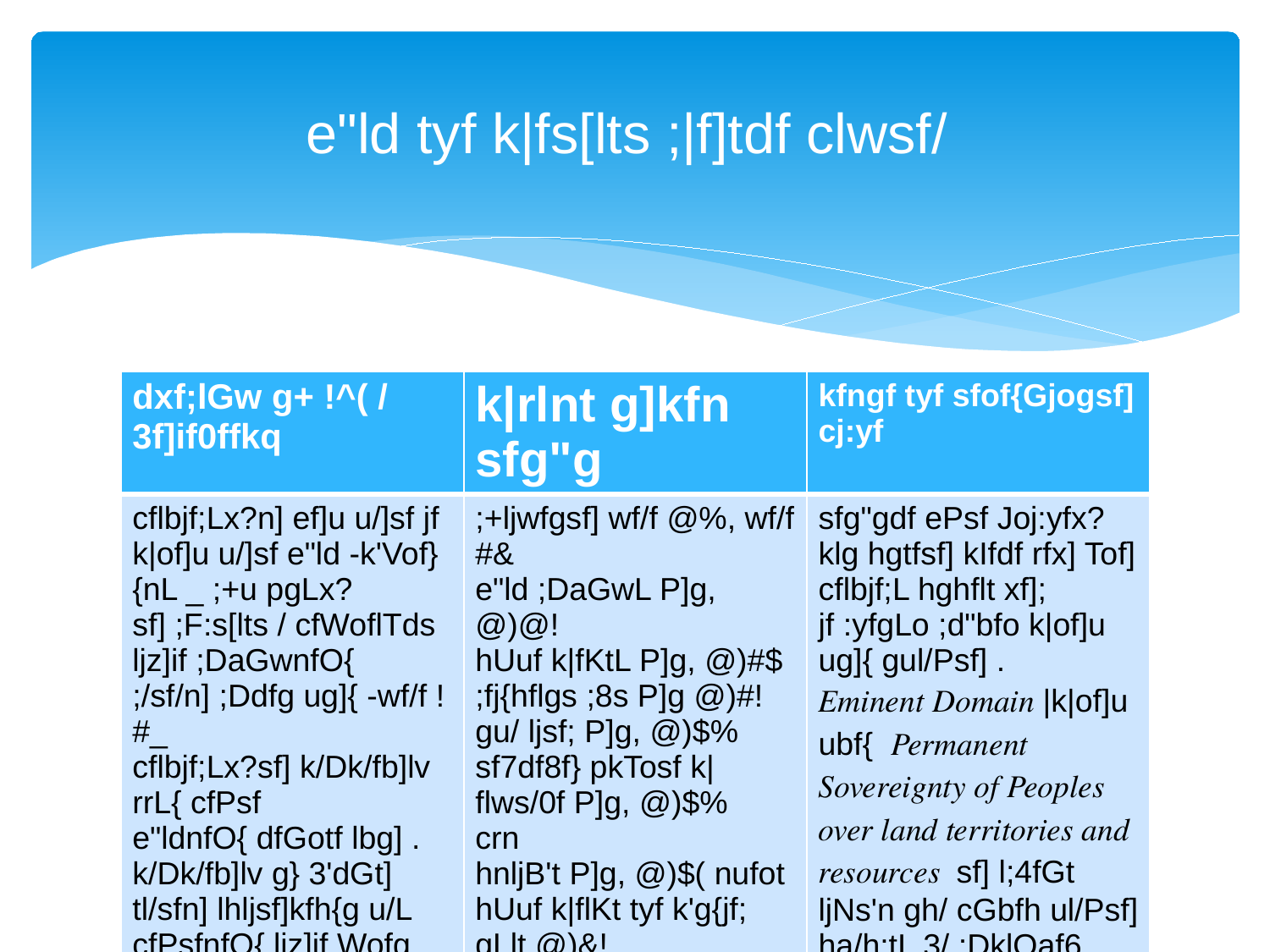

# e"ld tyf k|fs[lts ;|f]tdf clwsf/
| dxf;lGw g+ !^( / 3f]if0ffkq | k|rlnt g]kfn sfg"g | kfngf tyf sfof{Gjogsf] cj:yf |
| --- | --- | --- |
| cflbjf;Lx?n] ef]u u/]sf jf k|of]u u/]sf e"ld -k'Vof}{nL \_ ;+u pgLx?sf] ;F:s[lts / cfWoflTds ljz]if ;DaGwnfO{ ;/sf/n] ;Ddfg ug]{ -wf/f !#\_ cflbjf;Lx?sf] k/Dk/fb]lv rrL{ cfPsf e"ldnfO{ dfGotf lbg] . k/Dk/fb]lv g} 3'dGt] tl/sfn] lhljsf]kfh{g u/L cfPsfnfO{ ljz]if Wofg lbg] . -wf/f !$\_ e"lddf /x]sf ;|f]tsf] k|of]u, Joj:yfkg / ;+/If0fdf ;xefuL agfpg], nfe tyf Ifltk"lt{ kfpg] clwsf/ /xg] wf/f -!%\_ | ;+ljwfgsf] wf/f @%, wf/f #& e"ld ;DaGwL P]g, @)@! hUuf k|fKtL P]g, @)#$ ;fj{hflgs ;8s P]g @)#! gu/ ljsf; P]g, @)$% sf7df8f} pkTosf k|flws/0f P]g, @)$% crn hnljB't P]g, @)$( nufot hUuf k|flKt tyf k'g{jf; gLlt @)&! | sfg"gdf ePsf Joj:yfx? klg hgtfsf] kIfdf rfx] Tof] cflbjf;L hghflt xf]; jf :yfgLo ;d"bfo k|of]u ug]{ gul/Psf] . Eminent Domain |k|of]u ubf{ Permanent Sovereignty of Peoples over land territories and resources sf] l;4fGt ljNs'n gh/ cGbfh ul/Psf] ha/h:tL 3/ ;DklQaf6 a]bvn ug]{ ul/Psf] vf; u/L ljsf;sf] gfddf ul/g] ultljlwx?df |